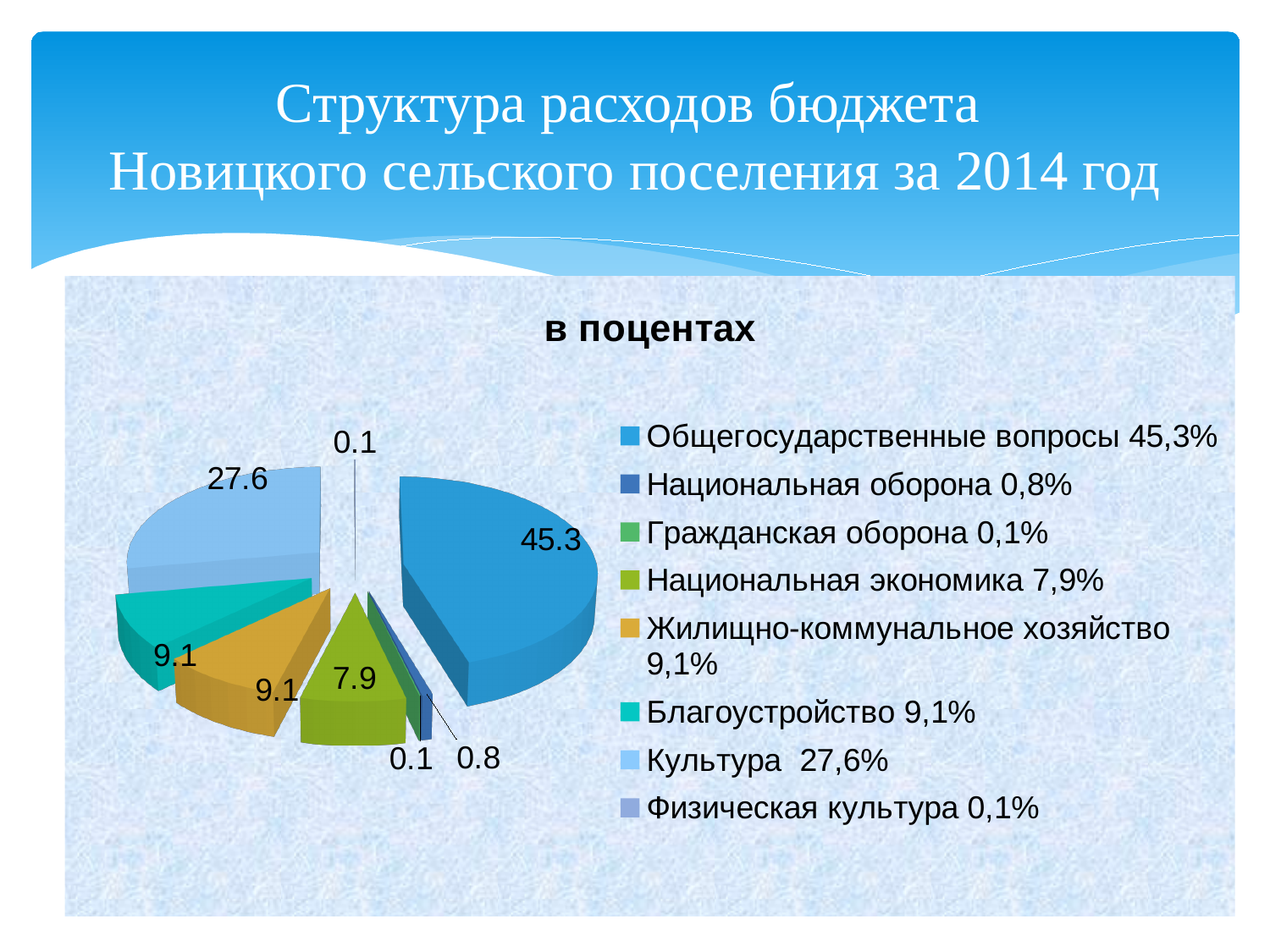

# Структура расходов бюджета Новицкого сельского поселения за 2014 год

[unsupported chart]